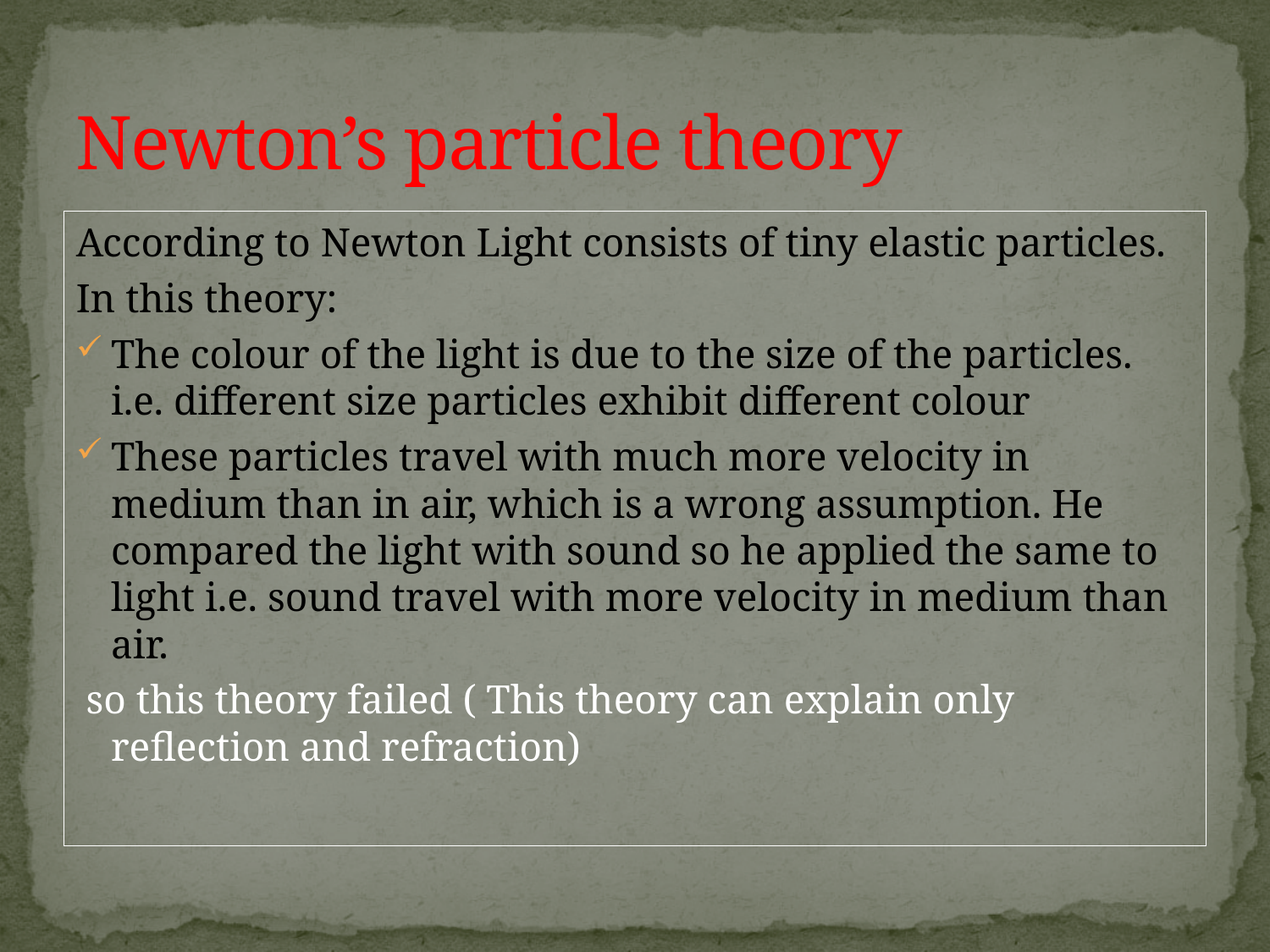

# Newton’s particle theory
According to Newton Light consists of tiny elastic particles.
In this theory:
The colour of the light is due to the size of the particles. i.e. different size particles exhibit different colour
These particles travel with much more velocity in medium than in air, which is a wrong assumption. He compared the light with sound so he applied the same to light i.e. sound travel with more velocity in medium than air.
 so this theory failed ( This theory can explain only reflection and refraction)